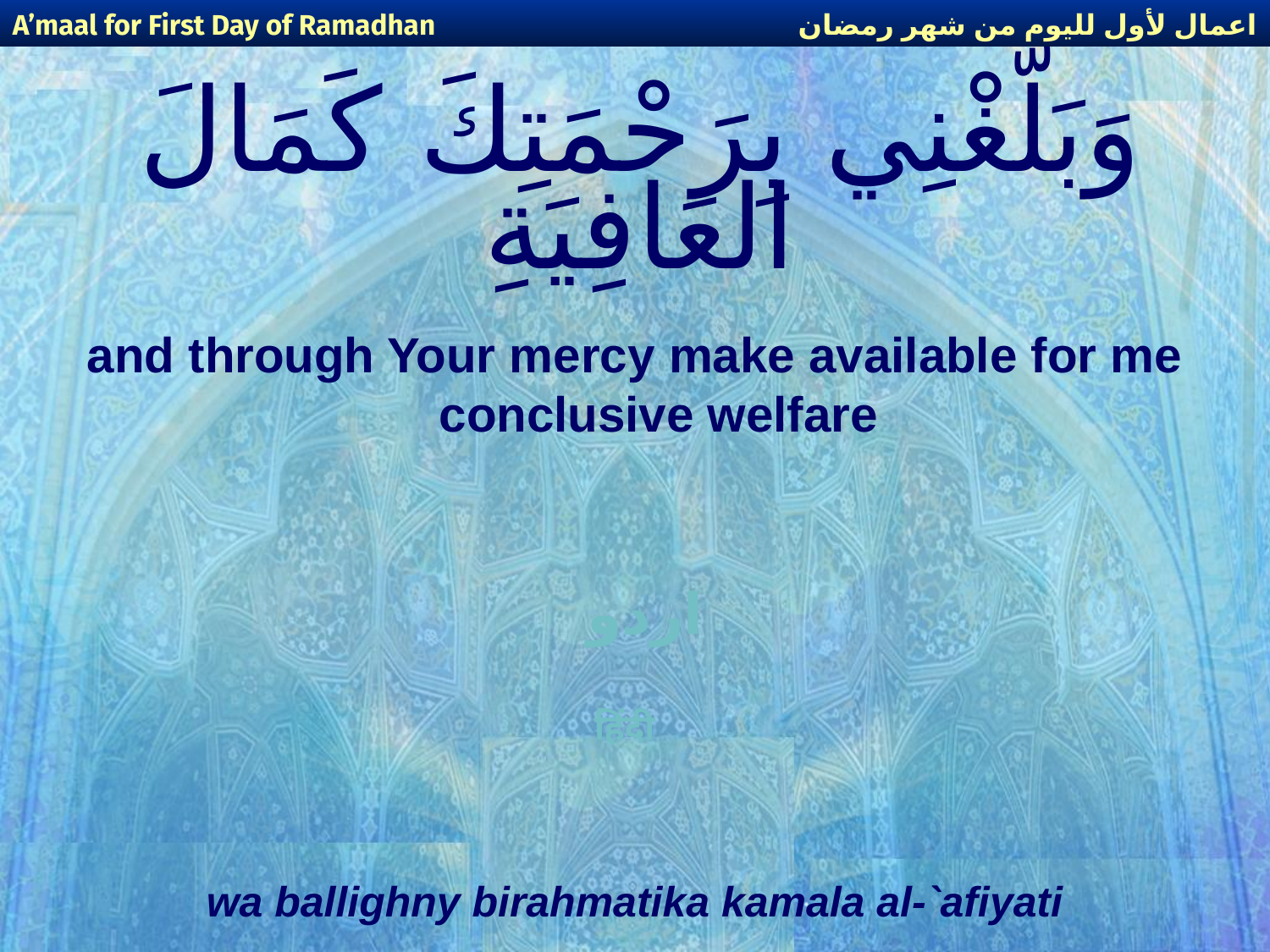

اعمال لأول لليوم من شهر رمضان
A’maal for First Day of Ramadhan
# وَبَلّغْنِي بِرَحْمَتِكَ كَمَالَ العَافِيَةِ
and through Your mercy make available for me conclusive welfare
اردو
हिंदी
wa ballighny birahmatika kamala al-`afiyati